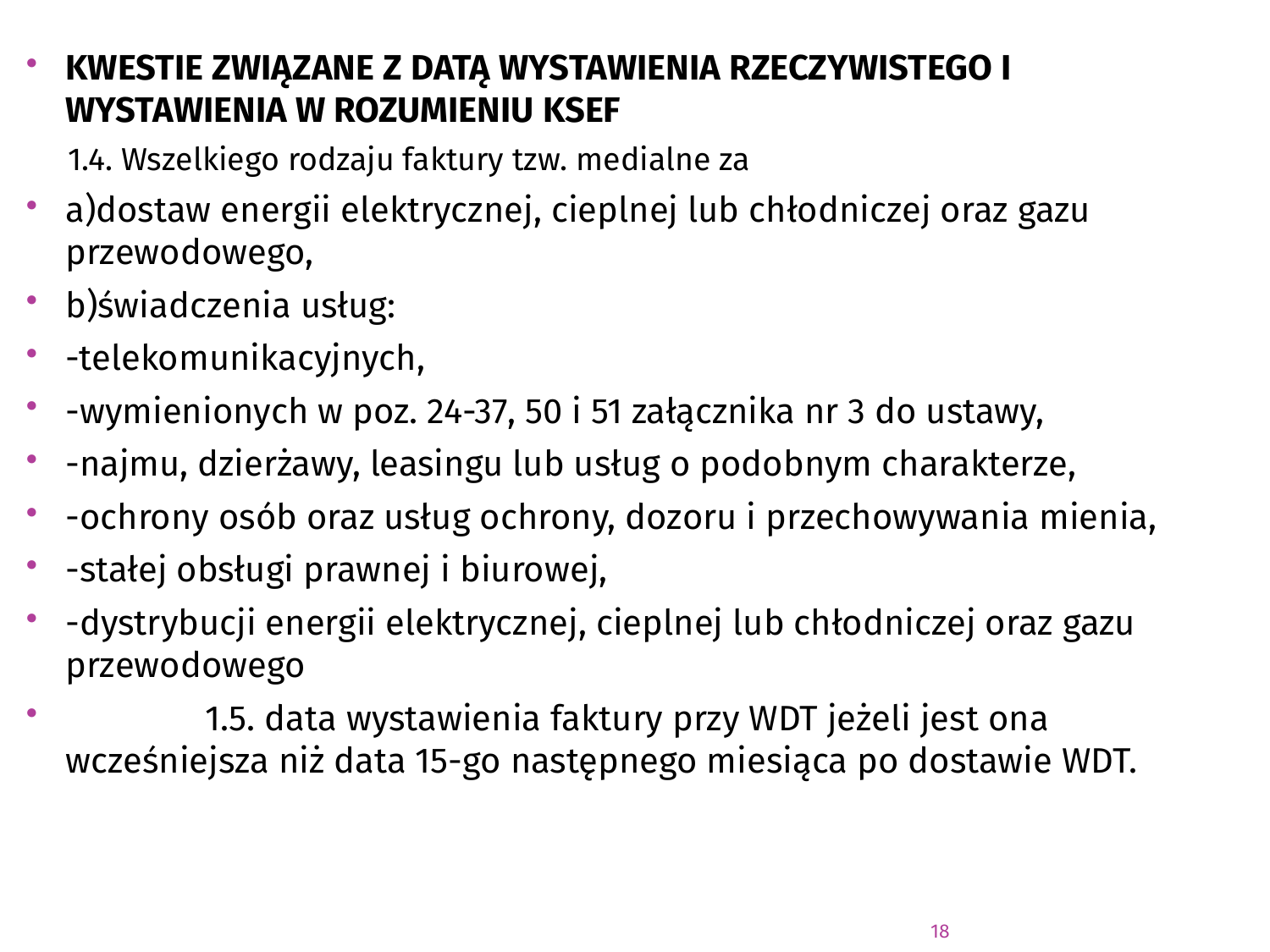

#
KWESTIE ZWIĄZANE Z DATĄ WYSTAWIENIA RZECZYWISTEGO I WYSTAWIENIA W ROZUMIENIU KSEF
1.4. Wszelkiego rodzaju faktury tzw. medialne za
a)dostaw energii elektrycznej, cieplnej lub chłodniczej oraz gazu przewodowego,
b)świadczenia usług:
-telekomunikacyjnych,
-wymienionych w poz. 24-37, 50 i 51 załącznika nr 3 do ustawy,
-najmu, dzierżawy, leasingu lub usług o podobnym charakterze,
-ochrony osób oraz usług ochrony, dozoru i przechowywania mienia,
-stałej obsługi prawnej i biurowej,
-dystrybucji energii elektrycznej, cieplnej lub chłodniczej oraz gazu przewodowego
               1.5. data wystawienia faktury przy WDT jeżeli jest ona wcześniejsza niż data 15-go następnego miesiąca po dostawie WDT.

18